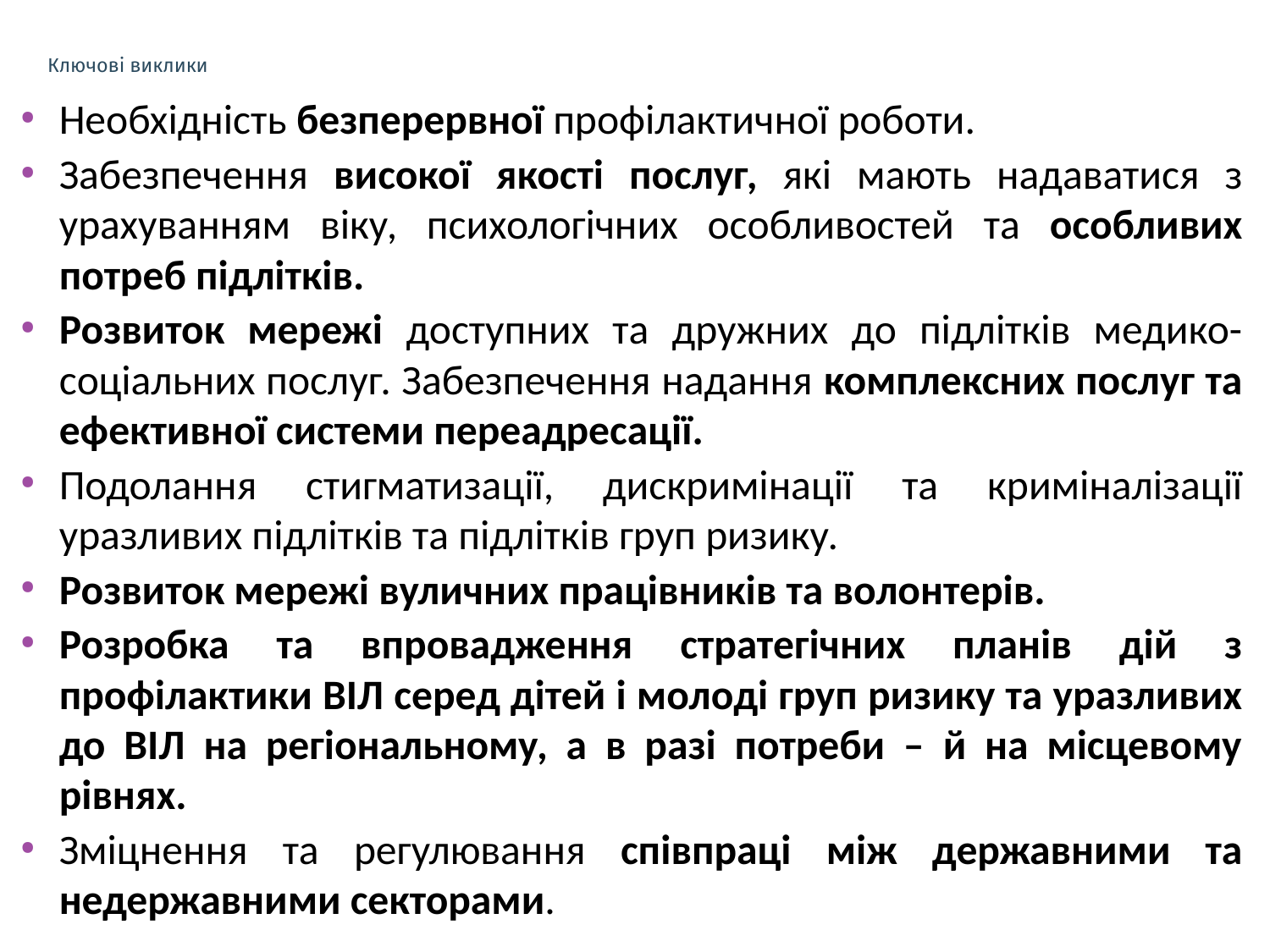

13
# Ключові виклики
Необхідність безперервної профілактичної роботи.
Забезпечення високої якості послуг, які мають надаватися з урахуванням віку, психологічних особливостей та особливих потреб підлітків.
Розвиток мережі доступних та дружних до підлітків медико-соціальних послуг. Забезпечення надання комплексних послуг та ефективної системи переадресації.
Подолання стигматизації, дискримінації та криміналізації уразливих підлітків та підлітків груп ризику.
Розвиток мережі вуличних працівників та волонтерів.
Розробка та впровадження стратегічних планів дій з профілактики ВІЛ серед дітей і молоді груп ризику та уразливих до ВІЛ на регіональному, а в разі потреби – й на місцевому рівнях.
Зміцнення та регулювання співпраці між державними та недержавними секторами.